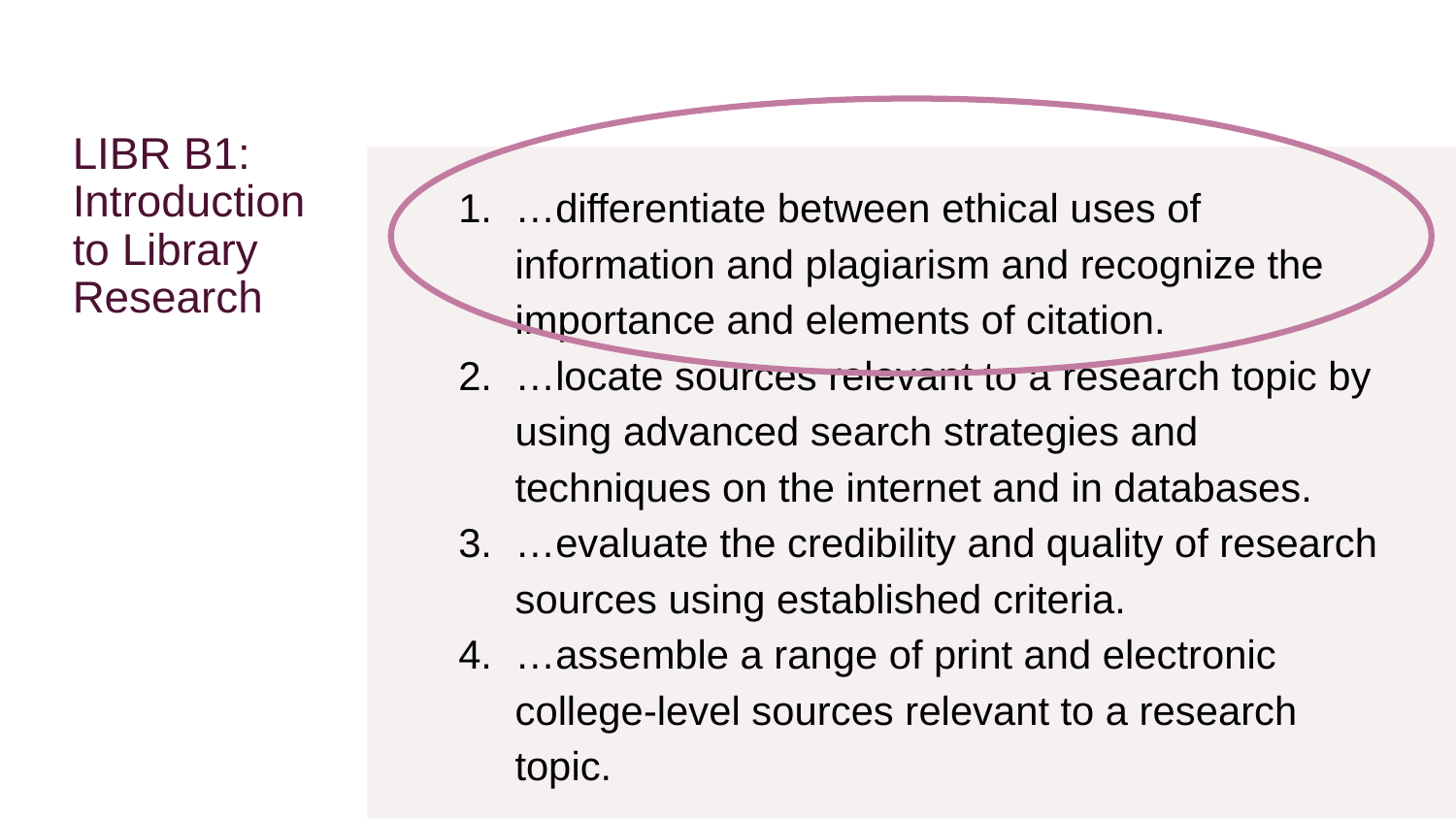

# LIBR B1: Introduction to Library Research
…differentiate between ethical uses of information and plagiarism and recognize the importance and elements of citation.
…locate sources relevant to a research topic by using advanced search strategies and techniques on the internet and in databases.
…evaluate the credibility and quality of research sources using established criteria.
…assemble a range of print and electronic college-level sources relevant to a research topic.